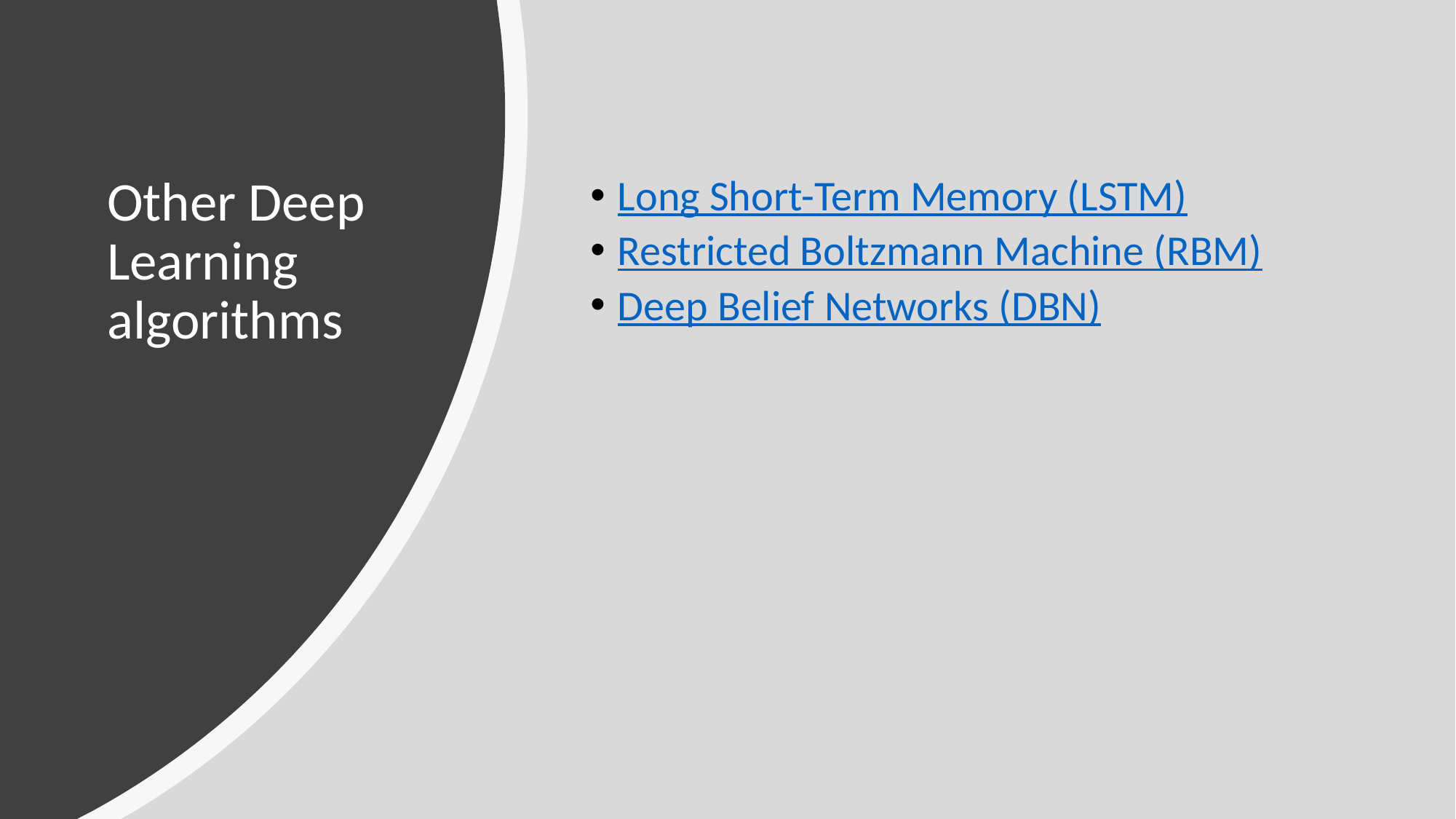

# Other Deep Learning algorithms
Long Short-Term Memory (LSTM)
Restricted Boltzmann Machine (RBM)
Deep Belief Networks (DBN)